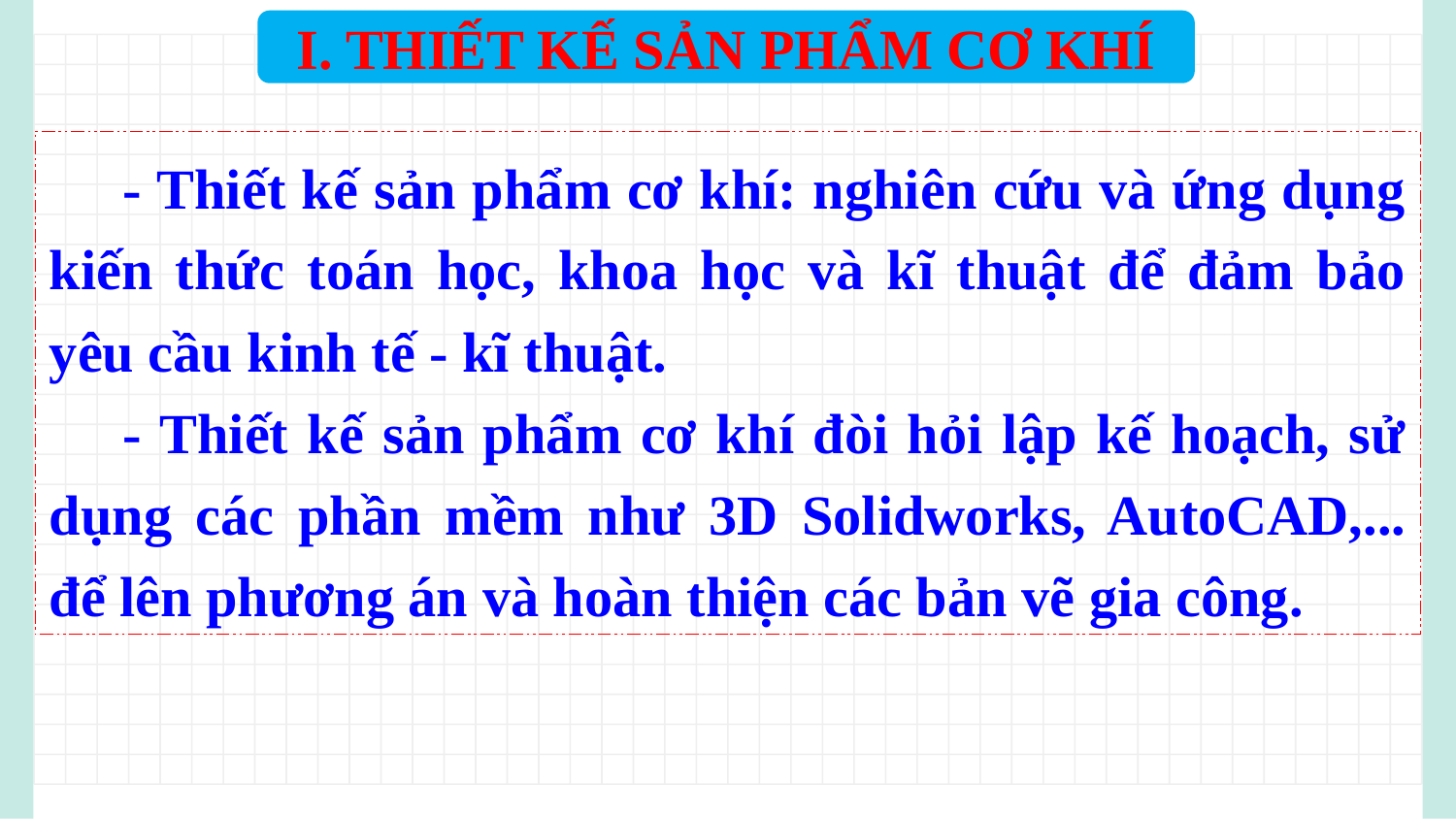

I. THIẾT KẾ SẢN PHẨM CƠ KHÍ
	- Thiết kế sản phẩm cơ khí: nghiên cứu và ứng dụng kiến thức toán học, khoa học và kĩ thuật để đảm bảo yêu cầu kinh tế - kĩ thuật.
	- Thiết kế sản phẩm cơ khí đòi hỏi lập kế hoạch, sử dụng các phần mềm như 3D Solidworks, AutoCAD,... để lên phương án và hoàn thiện các bản vẽ gia công.